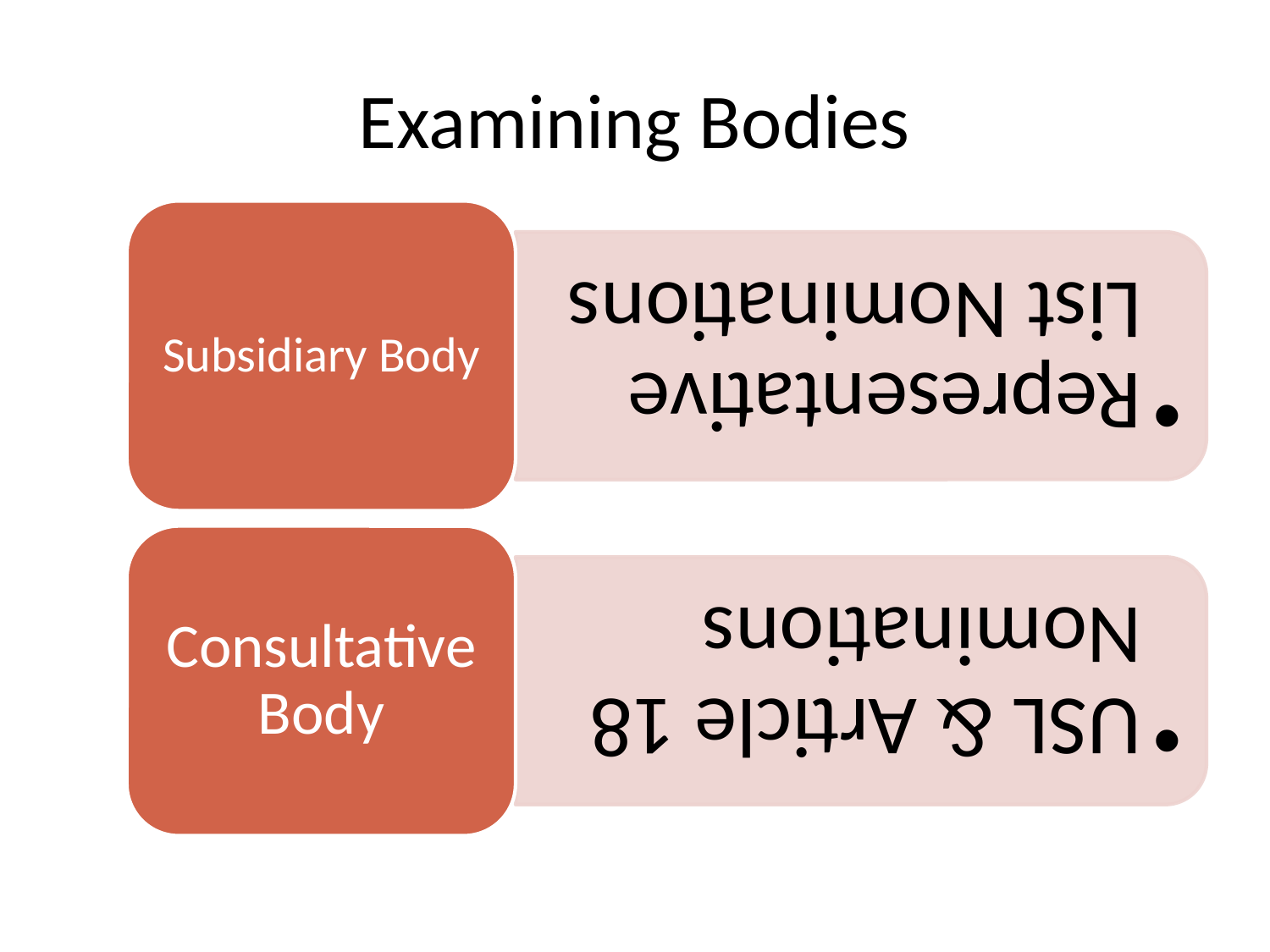

# Examining Bodies
Representative List Nominations
Subsidiary Body
USL & Article 18 Nominations
Consultative Body